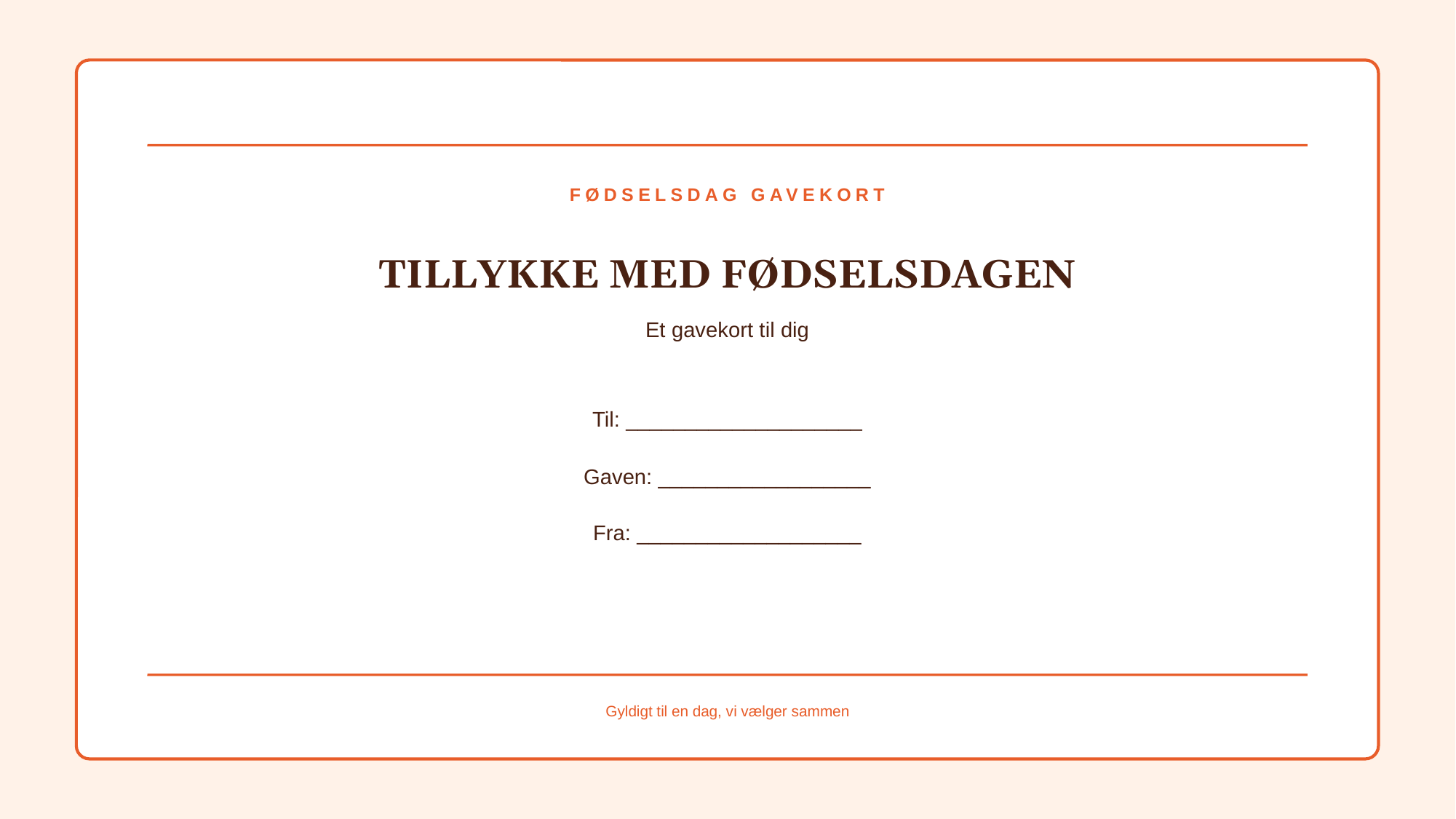

FØDSELSDAG GAVEKORT
TILLYKKE MED FØDSELSDAGEN
Et gavekort til dig
Til: ____________________
Gaven: __________________
Fra: ___________________

Gyldigt til en dag, vi vælger sammen